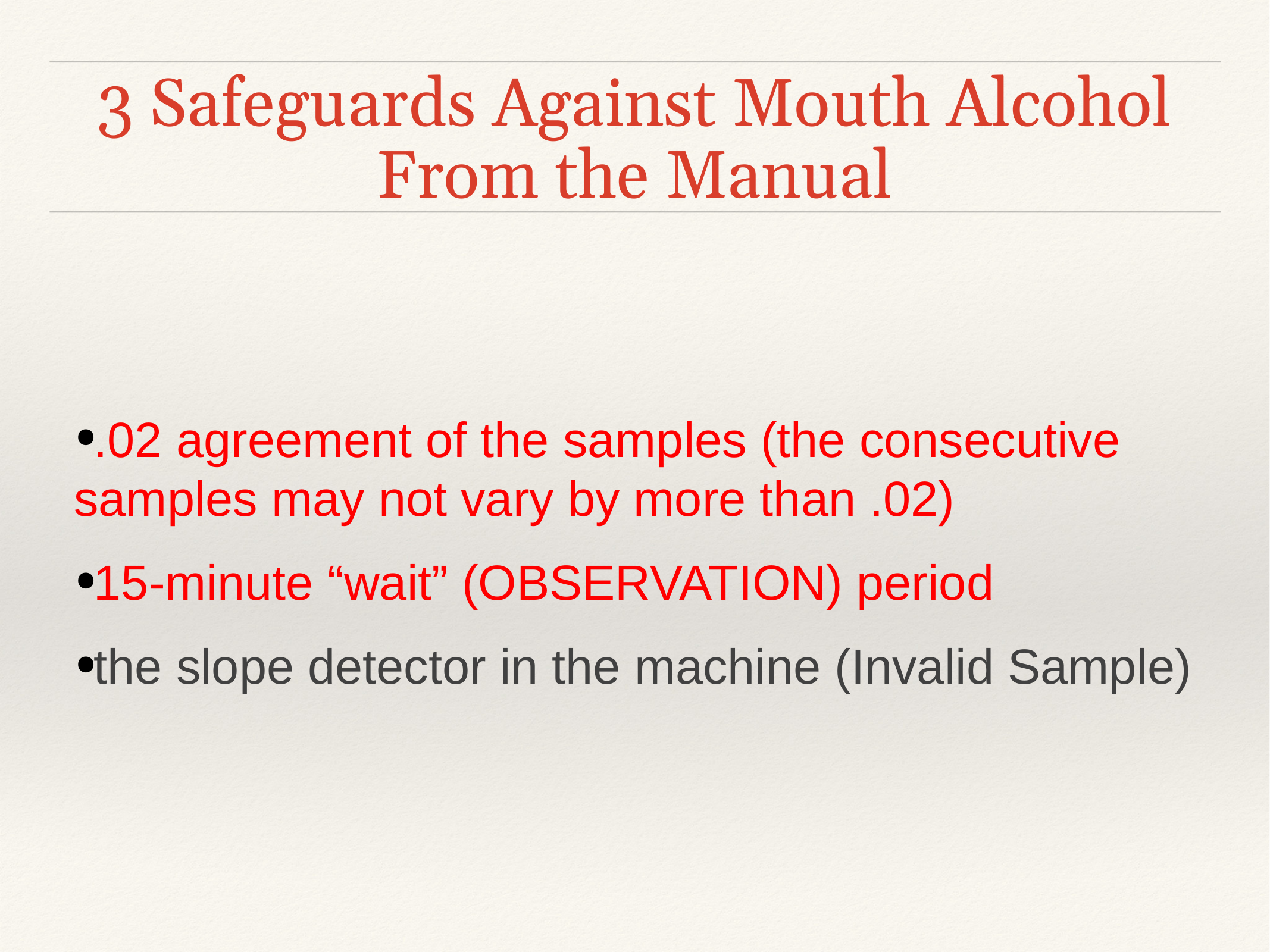

# 3 Safeguards Against Mouth Alcohol From the Manual
.02 agreement of the samples (the consecutive samples may not vary by more than .02)
15-minute “wait” (OBSERVATION) period
the slope detector in the machine (Invalid Sample)